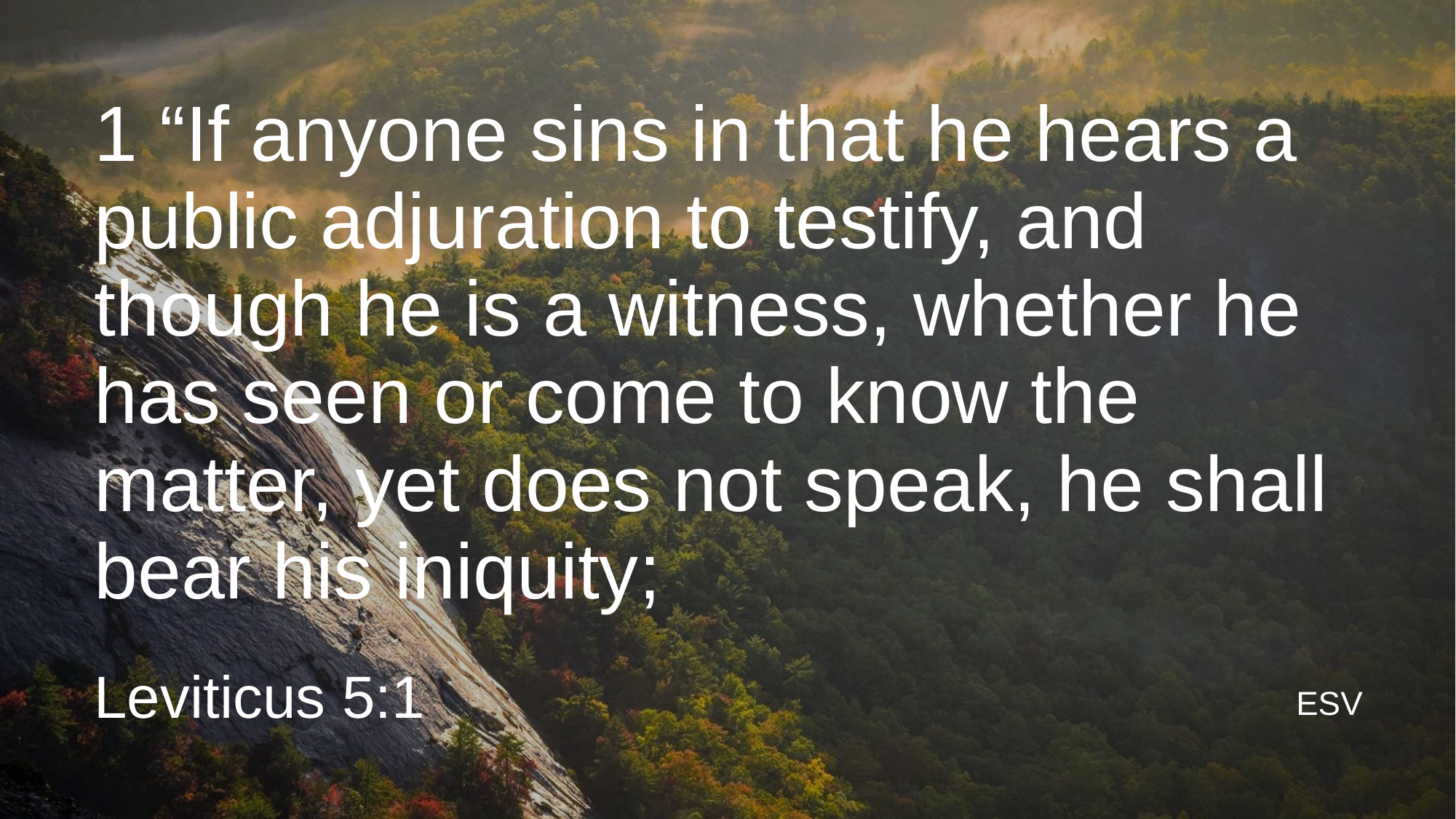

# 1 “If anyone sins in that he hears a public adjuration to testify, and though he is a witness, whether he has seen or come to know the matter, yet does not speak, he shall bear his iniquity;
Leviticus 5:1
ESV